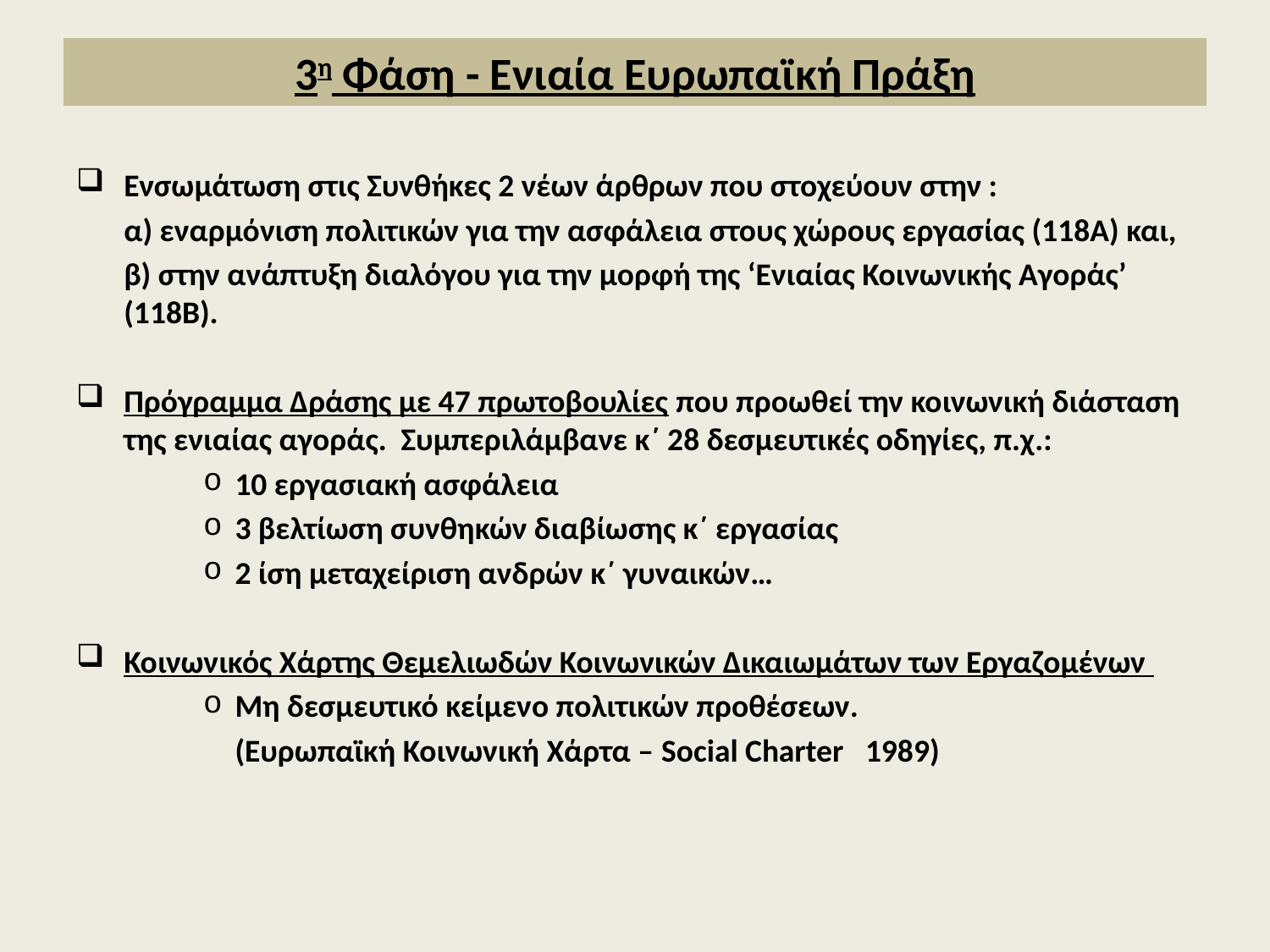

# 3η Φάση - Ενιαία Ευρωπαϊκή Πράξη
Ενσωμάτωση στις Συνθήκες 2 νέων άρθρων που στοχεύουν στην :
	α) εναρμόνιση πολιτικών για την ασφάλεια στους χώρους εργασίας (118Α) και,
	β) στην ανάπτυξη διαλόγου για την μορφή της ‘Ενιαίας Κοινωνικής Αγοράς’ (118Β).

Πρόγραμμα Δράσης με 47 πρωτοβουλίες που προωθεί την κοινωνική διάσταση της ενιαίας αγοράς.  Συμπεριλάμβανε κ΄ 28 δεσμευτικές οδηγίες, π.χ.:
10 εργασιακή ασφάλεια
3 βελτίωση συνθηκών διαβίωσης κ΄ εργασίας
2 ίση μεταχείριση ανδρών κ΄ γυναικών…

Κοινωνικός Χάρτης Θεμελιωδών Κοινωνικών Δικαιωμάτων των Εργαζομένων
Μη δεσμευτικό κείμενο πολιτικών προθέσεων.
	(Ευρωπαϊκή Κοινωνική Χάρτα – Social Charter   1989)